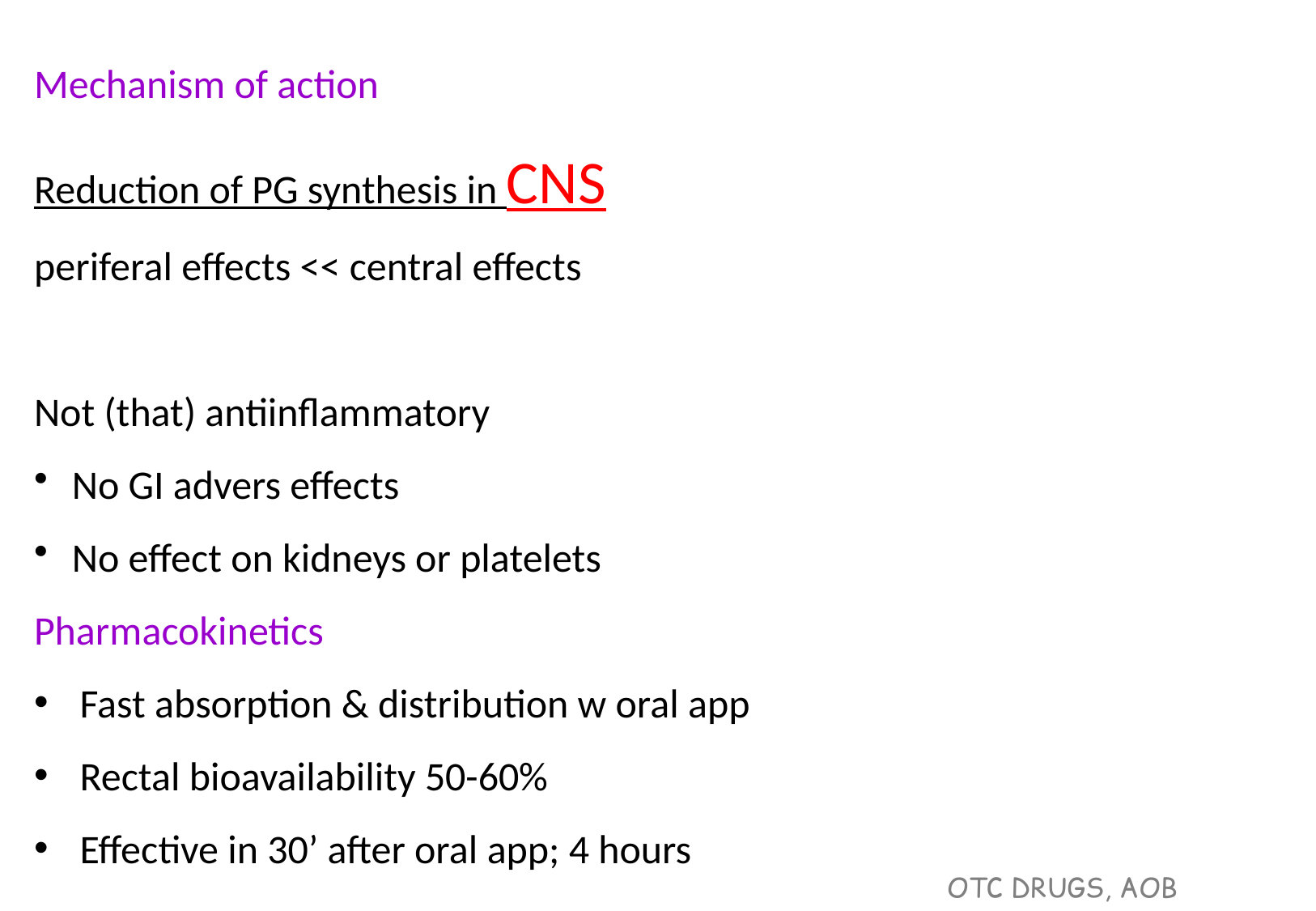

Mechanism of action
Reduction of PG synthesis in CNS
periferal effects << central effects

Not (that) antiinflammatory
 No GI advers effects
 No effect on kidneys or platelets
Pharmacokinetics
Fast absorption & distribution w oral app
Rectal bioavailability 50-60%
Effective in 30’ after oral app; 4 hours
OTC DRUGS, AOB